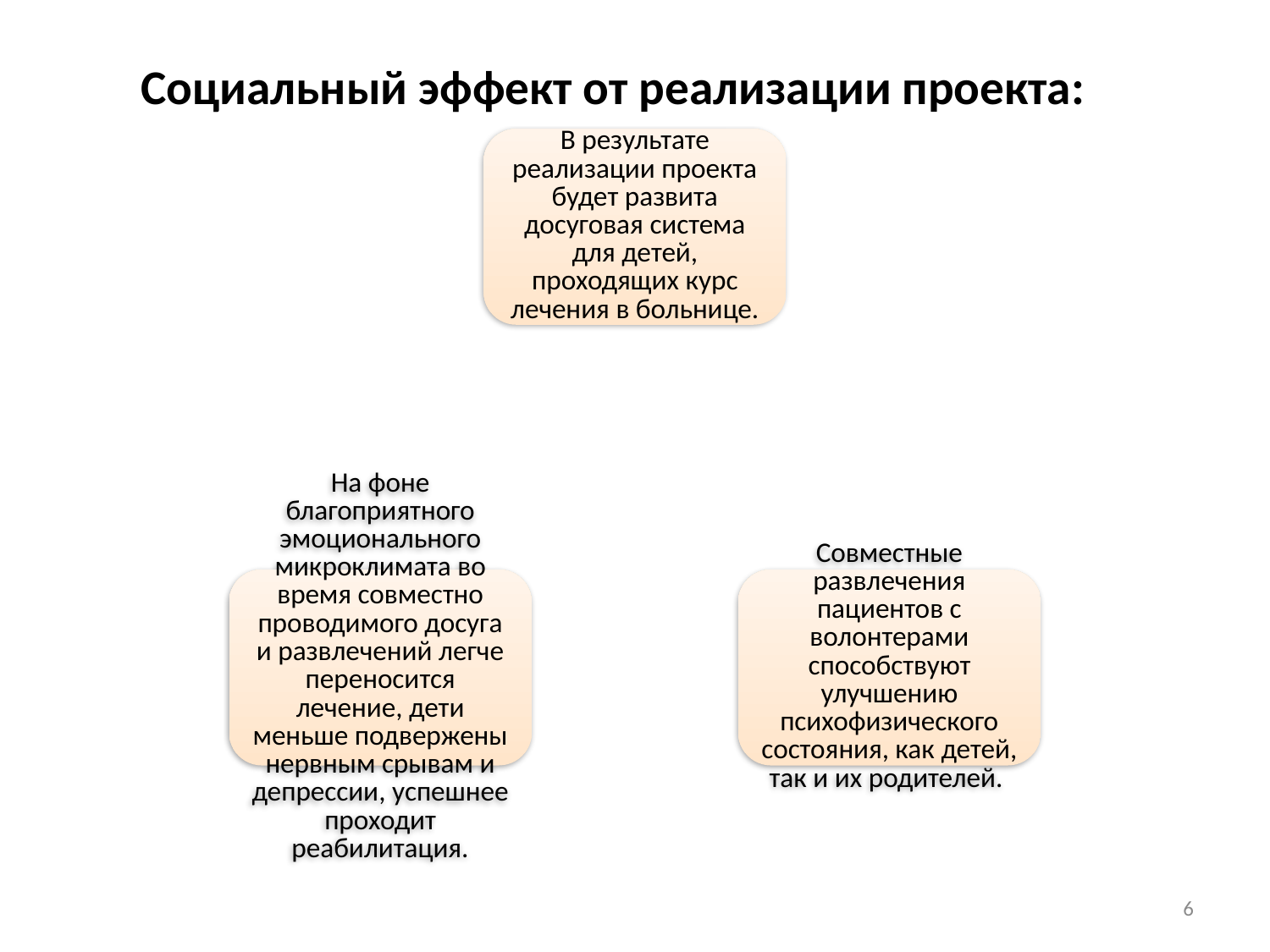

# Социальный эффект от реализации проекта:
В результате реализации проекта будет развита досуговая система для детей, проходящих курс лечения в больнице.
Совместные развлечения пациентов с волонтерами способствуют улучшению психофизического состояния, как детей, так и их родителей.
На фоне благоприятного эмоционального микроклимата во время совместно проводимого досуга и развлечений легче переносится лечение, дети меньше подвержены нервным срывам и депрессии, успешнее проходит реабилитация.
6